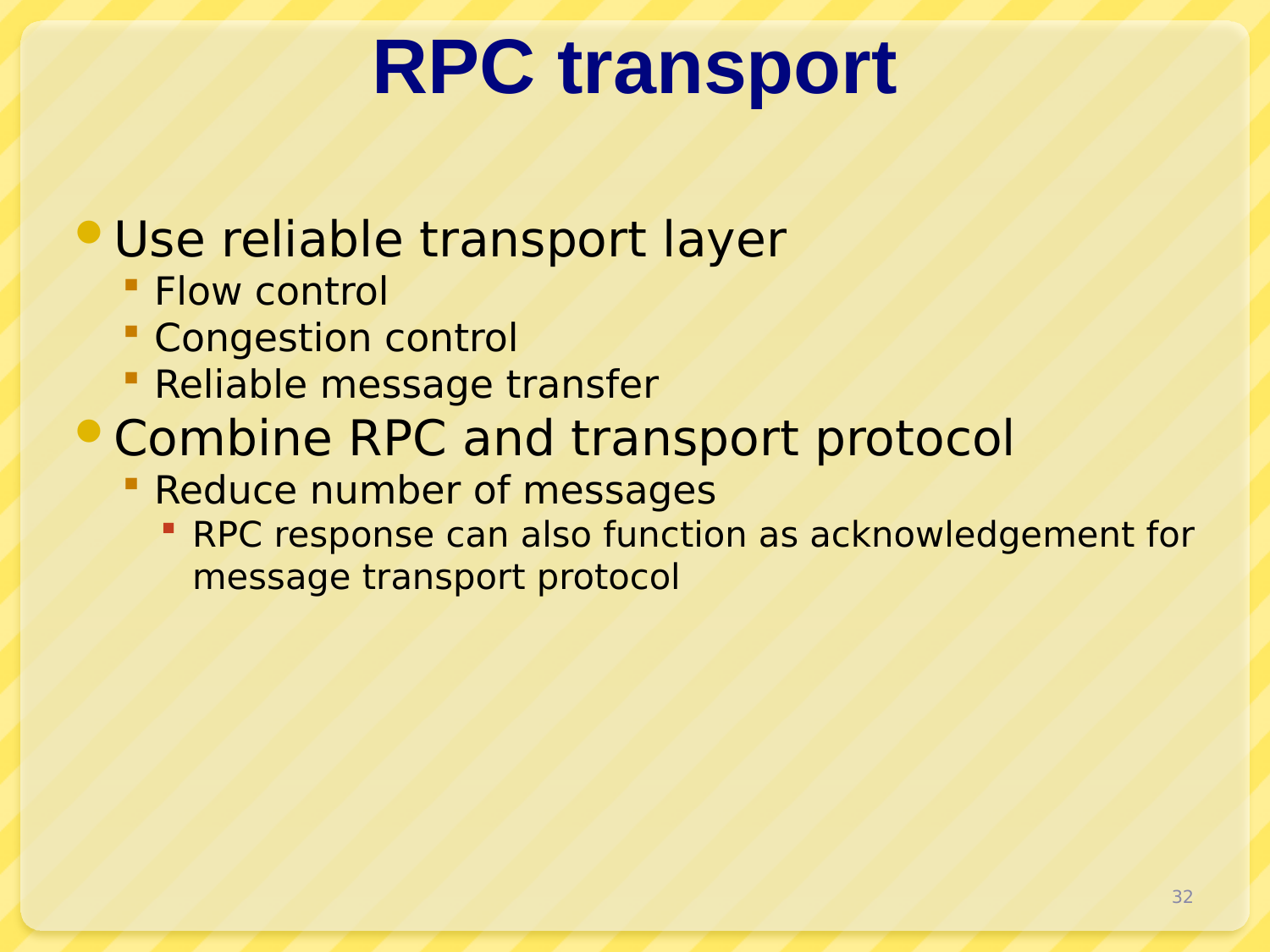

# RPC transport
Use reliable transport layer
Flow control
Congestion control
Reliable message transfer
Combine RPC and transport protocol
Reduce number of messages
RPC response can also function as acknowledgement for message transport protocol
32